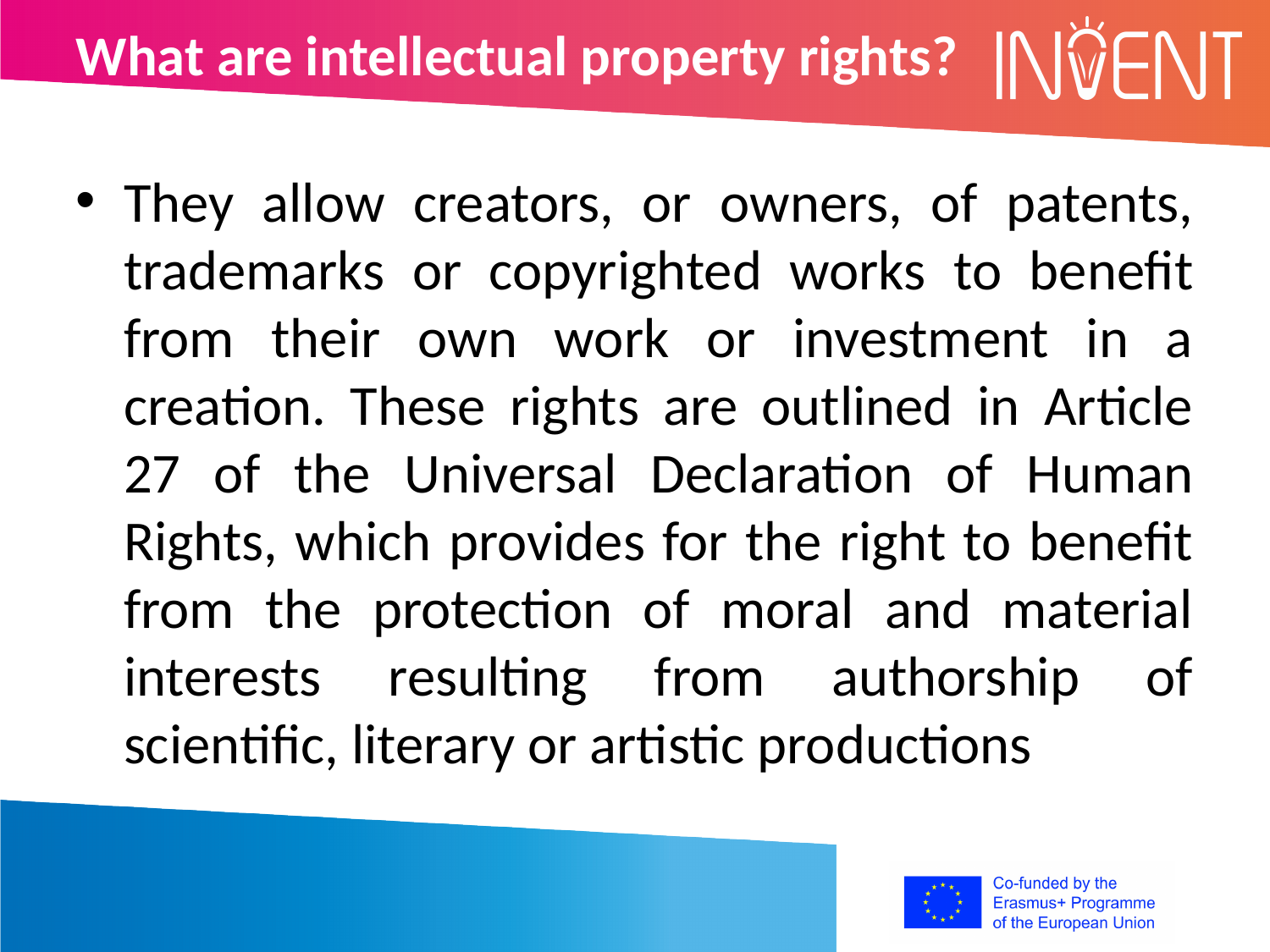

What are intellectual property rights?
They allow creators, or owners, of patents, trademarks or copyrighted works to benefit from their own work or investment in a creation. These rights are outlined in Article 27 of the Universal Declaration of Human Rights, which provides for the right to benefit from the protection of moral and material interests resulting from authorship of scientific, literary or artistic productions